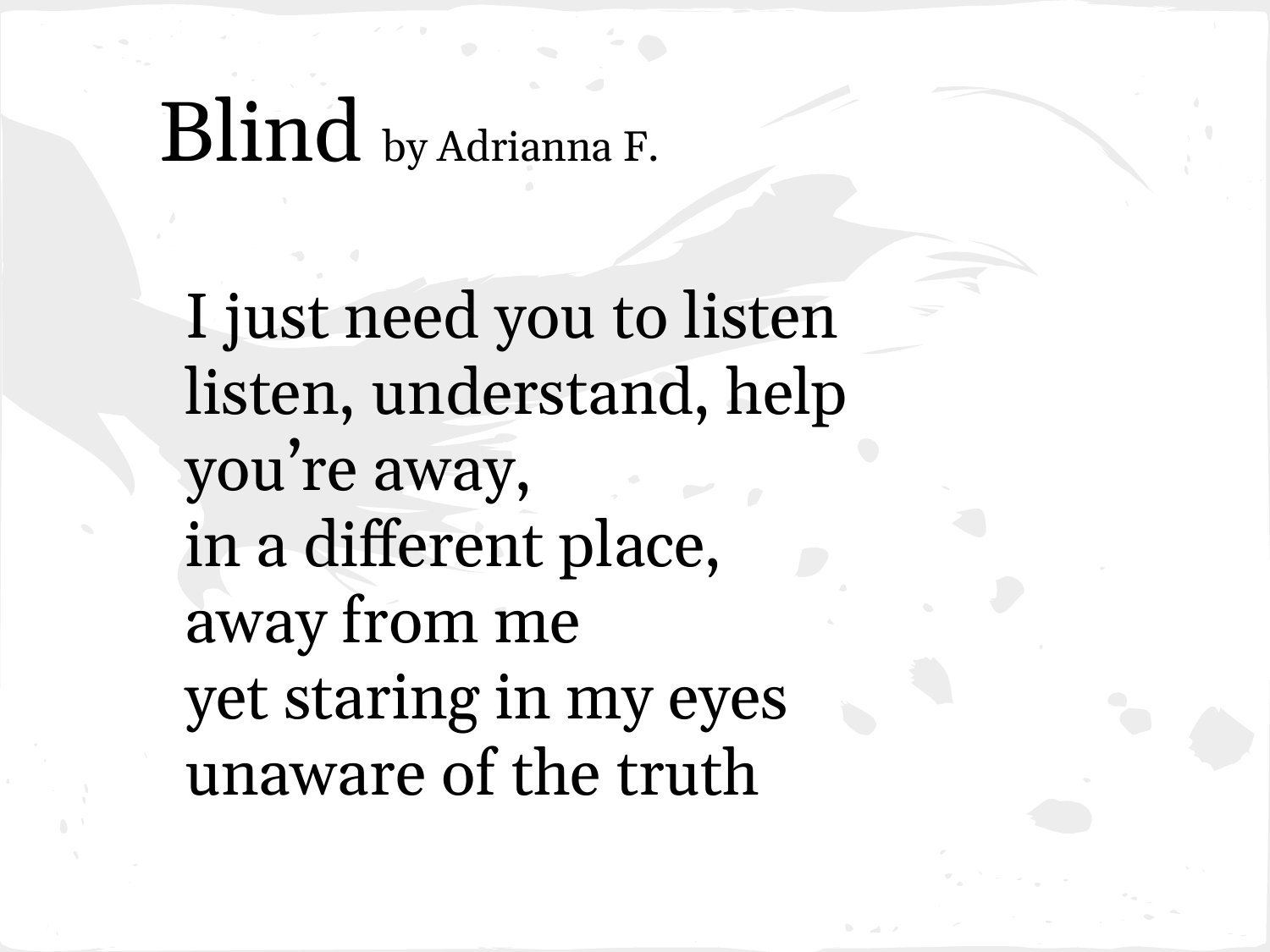

# Blind by Adrianna F.
I just need you to listen
listen, understand, help
you’re away,
in a different place,
away from me
yet staring in my eyes
unaware of the truth